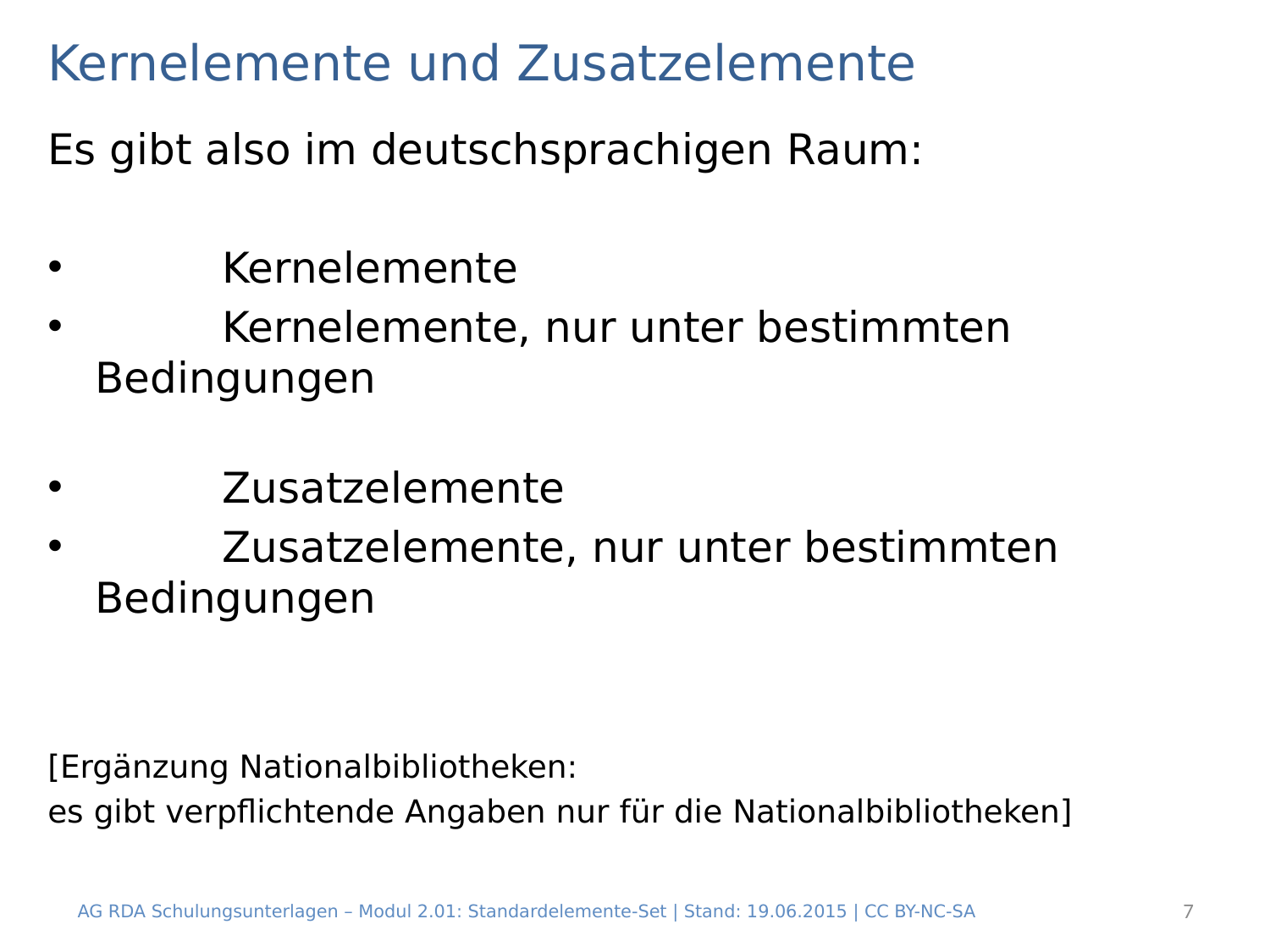

# Kernelemente und Zusatzelemente
Es gibt also im deutschsprachigen Raum:

	Kernelemente
	Kernelemente, nur unter bestimmten 	Bedingungen
	Zusatzelemente
	Zusatzelemente, nur unter bestimmten 	Bedingungen

[Ergänzung Nationalbibliotheken:
es gibt verpflichtende Angaben nur für die Nationalbibliotheken]
AG RDA Schulungsunterlagen – Modul 2.01: Standardelemente-Set | Stand: 19.06.2015 | CC BY-NC-SA
7